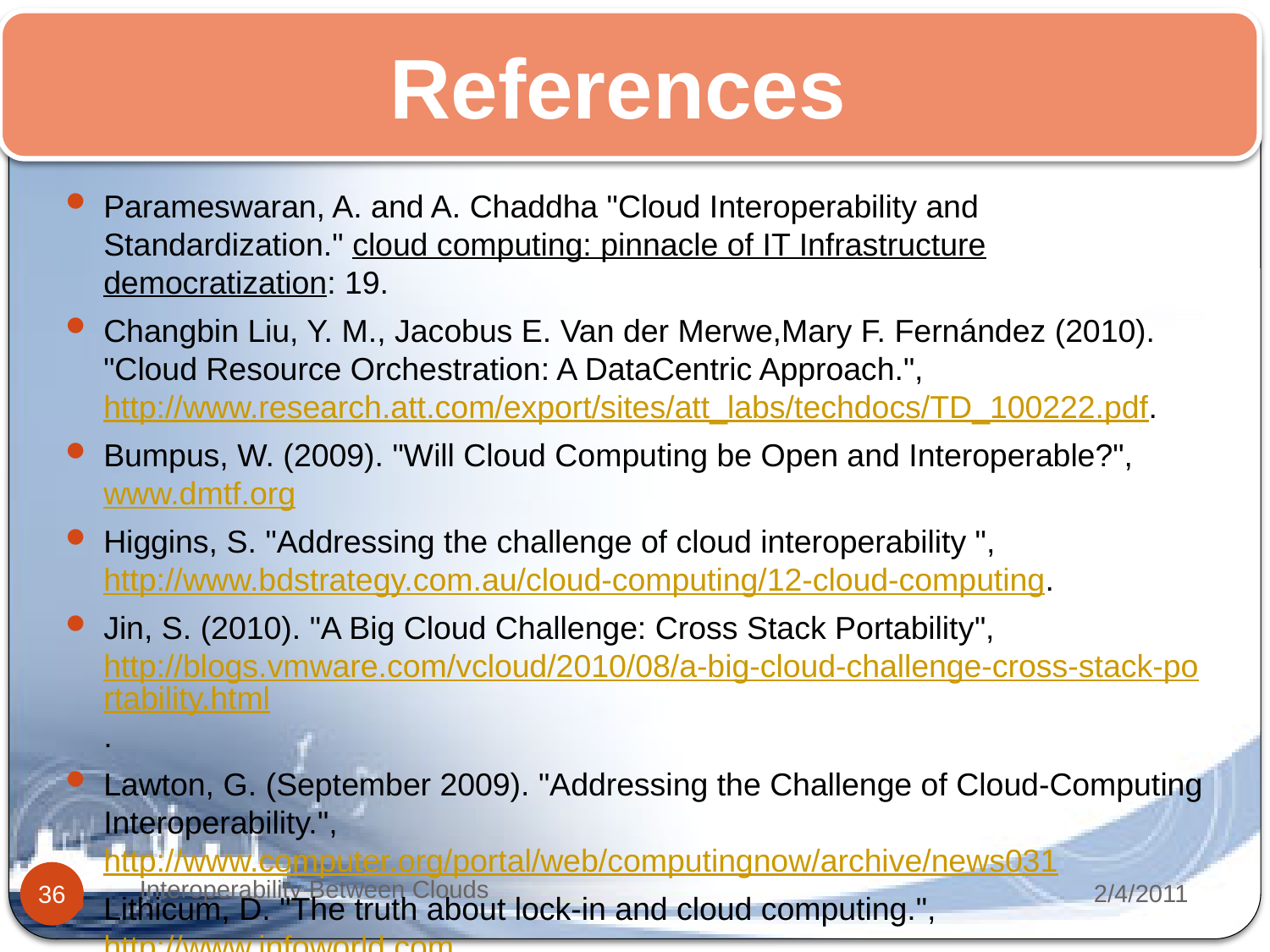

References
Parameswaran, A. and A. Chaddha "Cloud Interoperability and Standardization." cloud computing: pinnacle of IT Infrastructure democratization: 19.
Changbin Liu, Y. M., Jacobus E. Van der Merwe,Mary F. Fernández (2010). "Cloud Resource Orchestration: A DataCentric Approach.", http://www.research.att.com/export/sites/att_labs/techdocs/TD_100222.pdf.
Bumpus, W. (2009). "Will Cloud Computing be Open and Interoperable?", www.dmtf.org
Higgins, S. "Addressing the challenge of cloud interoperability ", http://www.bdstrategy.com.au/cloud-computing/12-cloud-computing.
Jin, S. (2010). "A Big Cloud Challenge: Cross Stack Portability", http://blogs.vmware.com/vcloud/2010/08/a-big-cloud-challenge-cross-stack-portability.html.
Lawton, G. (September 2009). "Addressing the Challenge of Cloud-Computing Interoperability.", http://www.computer.org/portal/web/computingnow/archive/news031
Lithicum, D. "The truth about lock-in and cloud computing.", http://www.infoworld.com.
vambenepe, W. "Moving towards utity/cloud computing standards?", http://stage.vambenepe.com/
Interoperability Between Clouds
2/4/2011
36